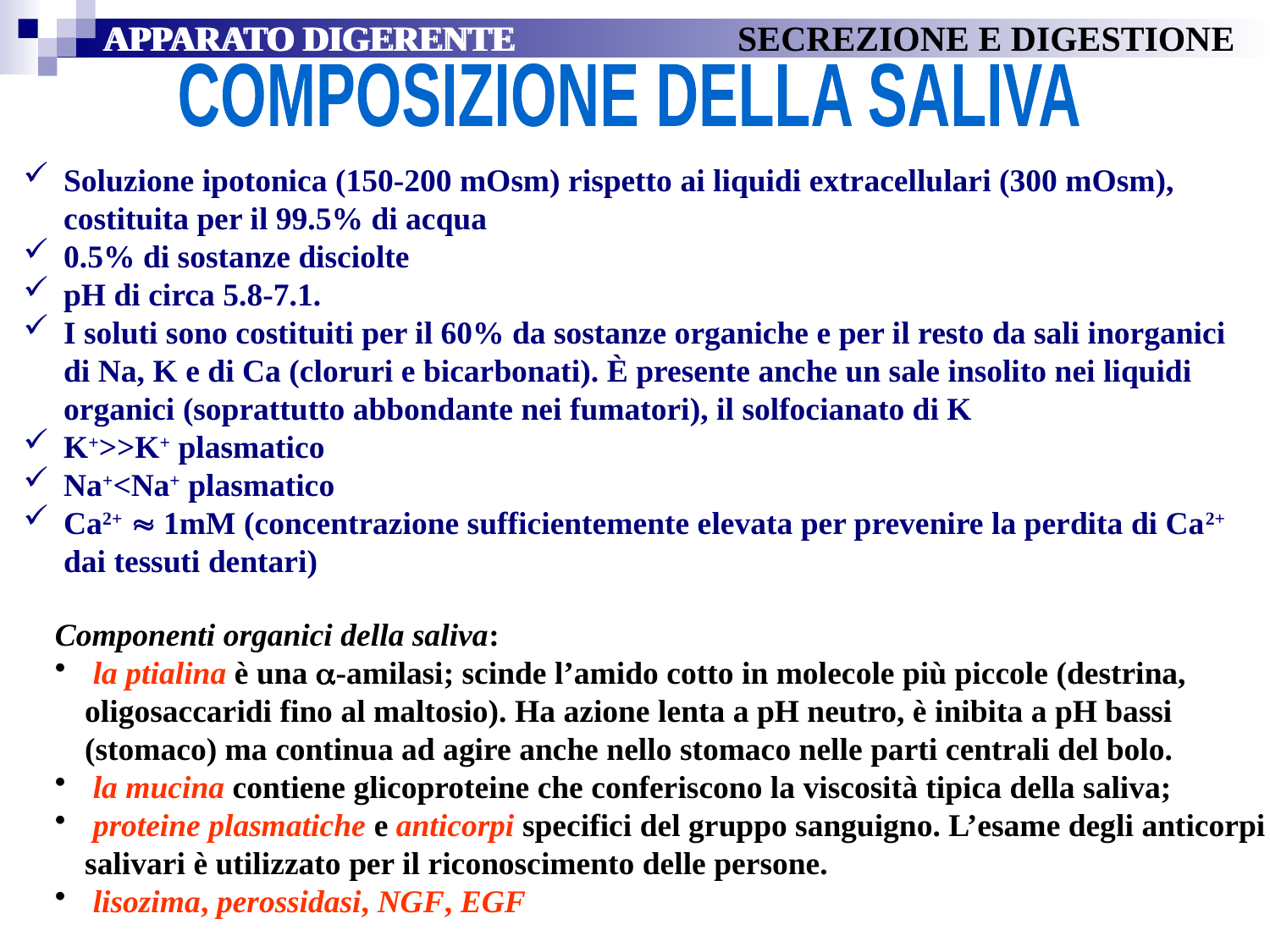

APPARATO DIGERENTE
APPARATO DIGERENTE		SECREZIONE E DIGESTIONE
COMPOSIZIONE DELLA SALIVA
Soluzione ipotonica (150-200 mOsm) rispetto ai liquidi extracellulari (300 mOsm), costituita per il 99.5% di acqua
0.5% di sostanze disciolte
pH di circa 5.8-7.1.
I soluti sono costituiti per il 60% da sostanze organiche e per il resto da sali inorganici di Na, K e di Ca (cloruri e bicarbonati). È presente anche un sale insolito nei liquidi organici (soprattutto abbondante nei fumatori), il solfocianato di K
K+>>K+ plasmatico
Na+<Na+ plasmatico
Ca2+ ≈ 1mM (concentrazione sufficientemente elevata per prevenire la perdita di Ca2+ dai tessuti dentari)

Componenti organici della saliva:
 la ptialina è una α-amilasi; scinde l’amido cotto in molecole più piccole (destrina, oligosaccaridi fino al maltosio). Ha azione lenta a pH neutro, è inibita a pH bassi (stomaco) ma continua ad agire anche nello stomaco nelle parti centrali del bolo.
 la mucina contiene glicoproteine che conferiscono la viscosità tipica della saliva;
 proteine plasmatiche e anticorpi specifici del gruppo sanguigno. L’esame degli anticorpi salivari è utilizzato per il riconoscimento delle persone.
 lisozima, perossidasi, NGF, EGF